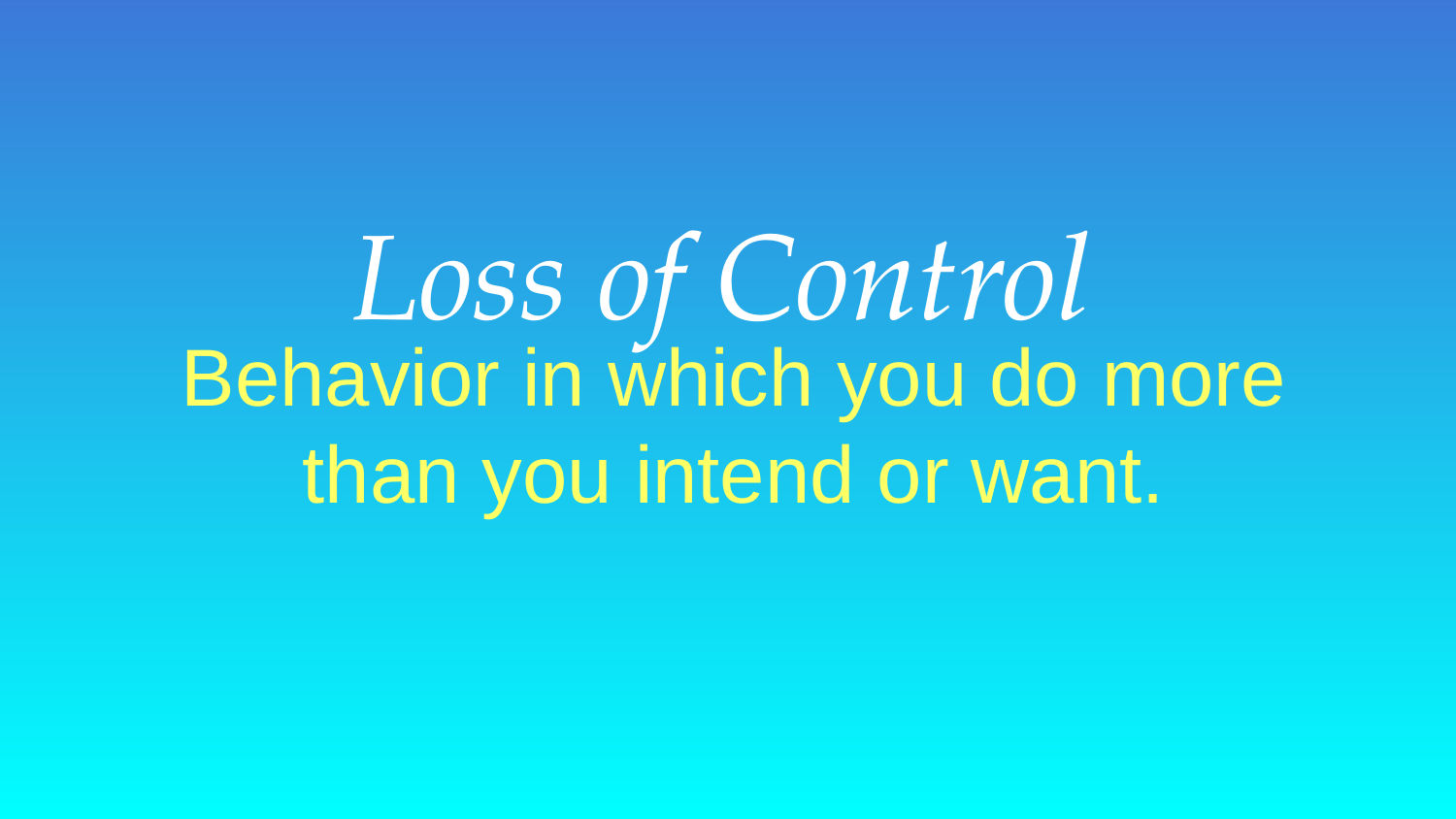

Loss of Control
Behavior in which you do more than you intend or want.